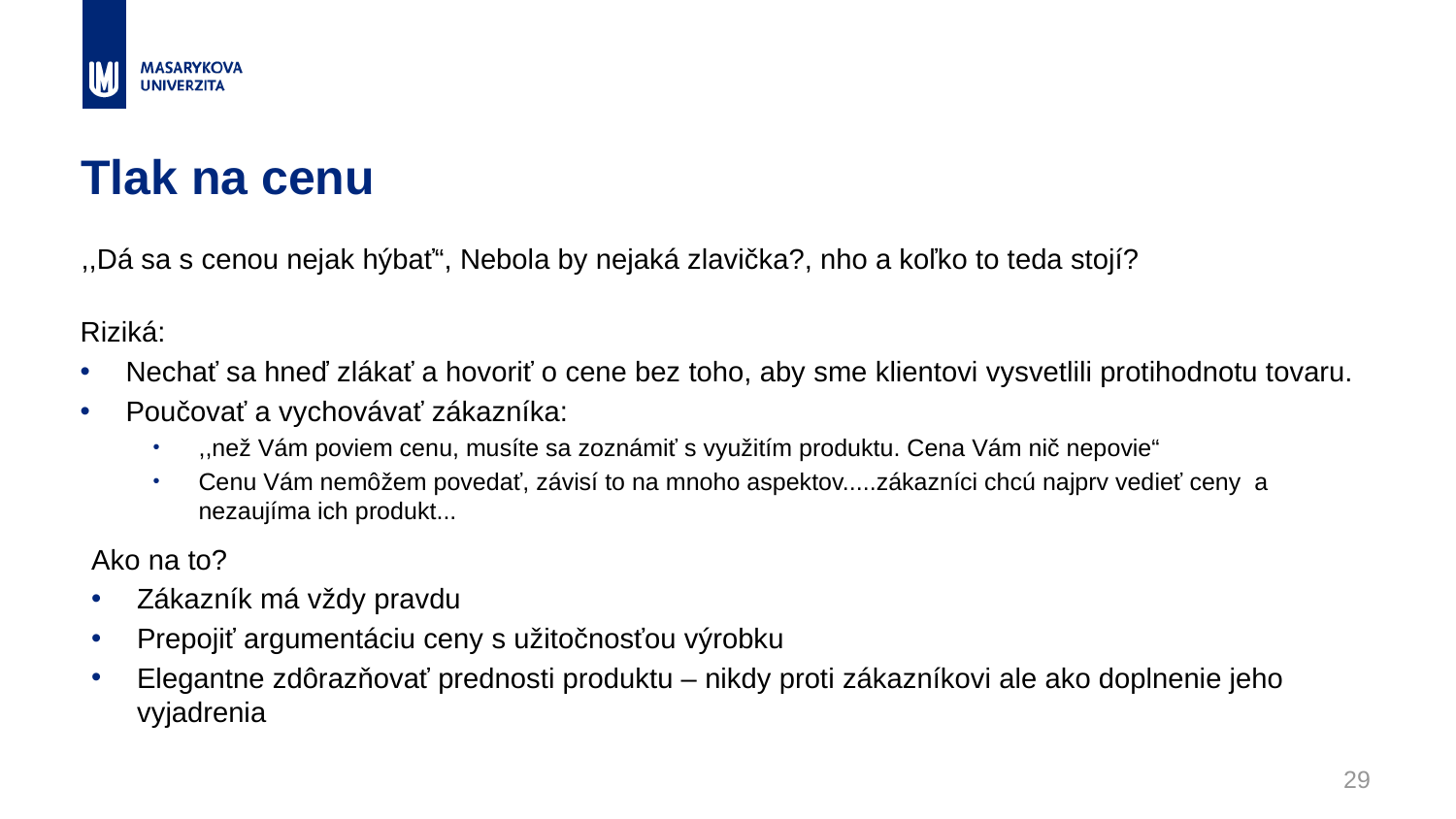

# Tlak na cenu
,,Dá sa s cenou nejak hýbať“, Nebola by nejaká zlavička?, nho a koľko to teda stojí?
Riziká:
Nechať sa hneď zlákať a hovoriť o cene bez toho, aby sme klientovi vysvetlili protihodnotu tovaru.
Poučovať a vychovávať zákazníka:
,,než Vám poviem cenu, musíte sa zoznámiť s využitím produktu. Cena Vám nič nepovie“
Cenu Vám nemôžem povedať, závisí to na mnoho aspektov.....zákazníci chcú najprv vedieť ceny  a nezaujíma ich produkt...

Ako na to?
Zákazník má vždy pravdu
Prepojiť argumentáciu ceny s užitočnosťou výrobku
Elegantne zdôrazňovať prednosti produktu – nikdy proti zákazníkovi ale ako doplnenie jeho vyjadrenia

29